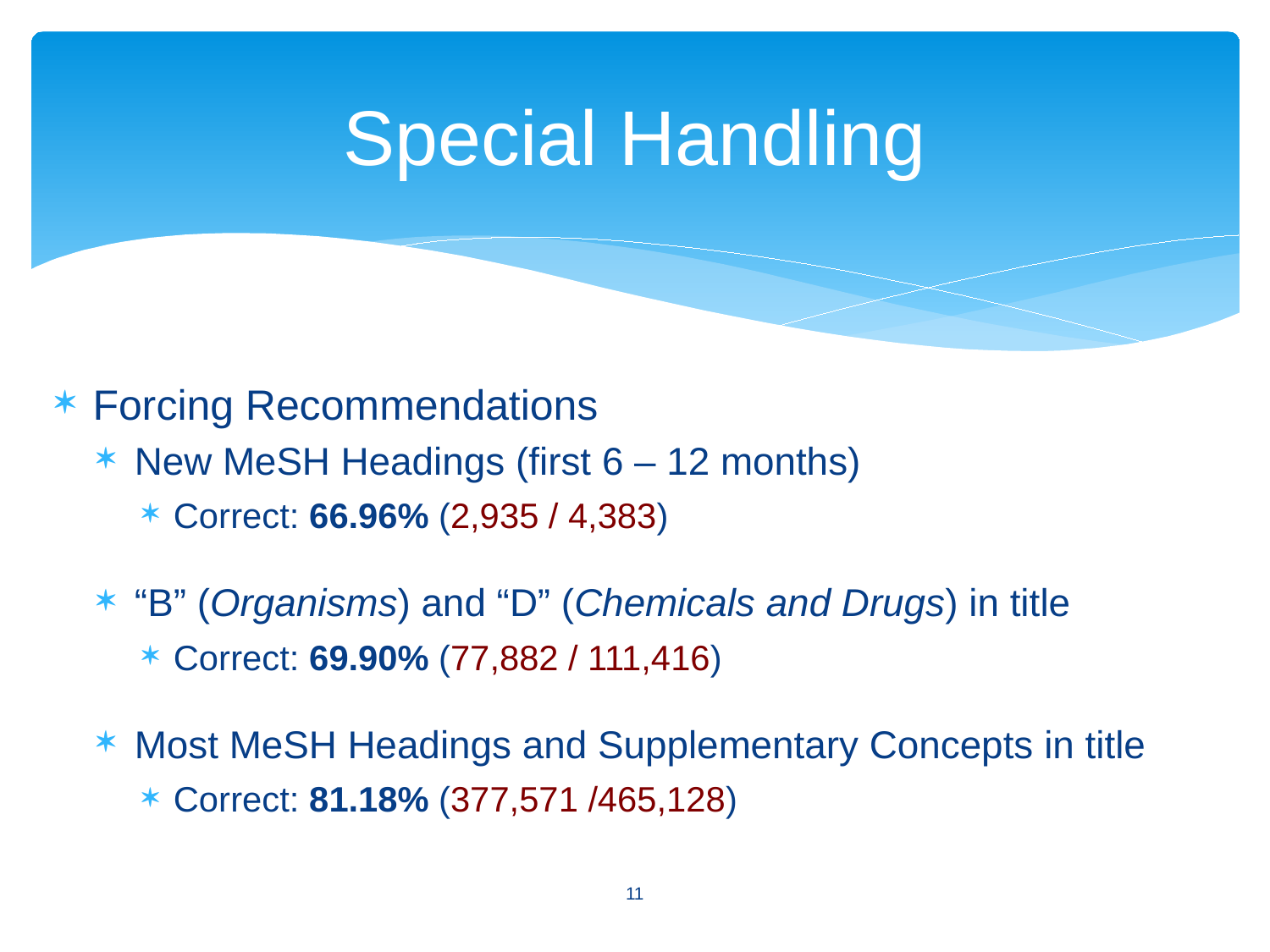

# Special Handling
Forcing Recommendations
New MeSH Headings (first 6 – 12 months)
Correct: 66.96% (2,935 / 4,383)
“B” (Organisms) and “D” (Chemicals and Drugs) in title
Correct: 69.90% (77,882 / 111,416)
Most MeSH Headings and Supplementary Concepts in title
Correct: 81.18% (377,571 /465,128)
11